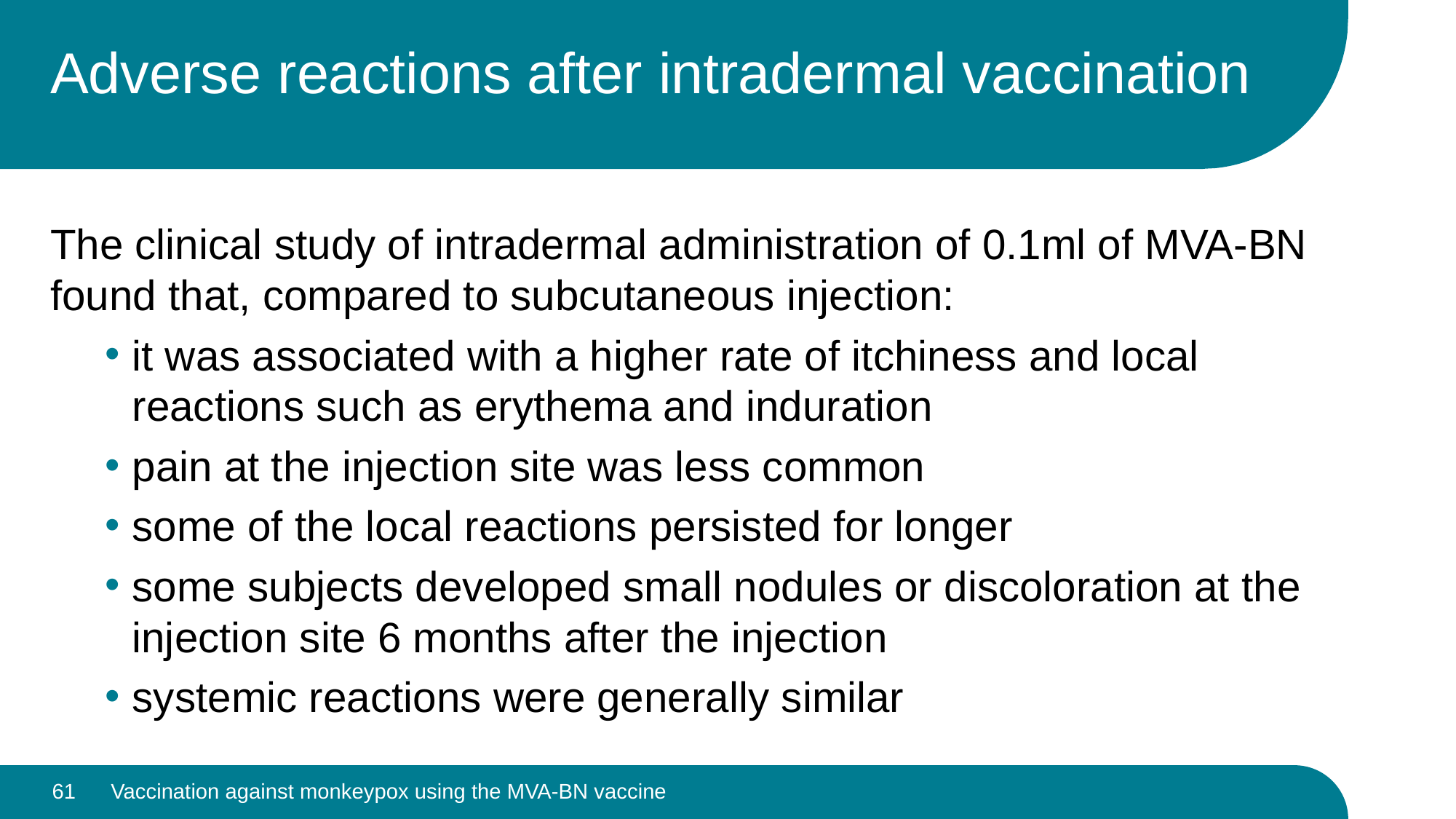

# Adverse reactions after intradermal vaccination
The clinical study of intradermal administration of 0.1ml of MVA-BN found that, compared to subcutaneous injection:
it was associated with a higher rate of itchiness and local reactions such as erythema and induration
pain at the injection site was less common
some of the local reactions persisted for longer
some subjects developed small nodules or discoloration at the injection site 6 months after the injection
systemic reactions were generally similar
Vaccination against monkeypox using the MVA-BN vaccine
61